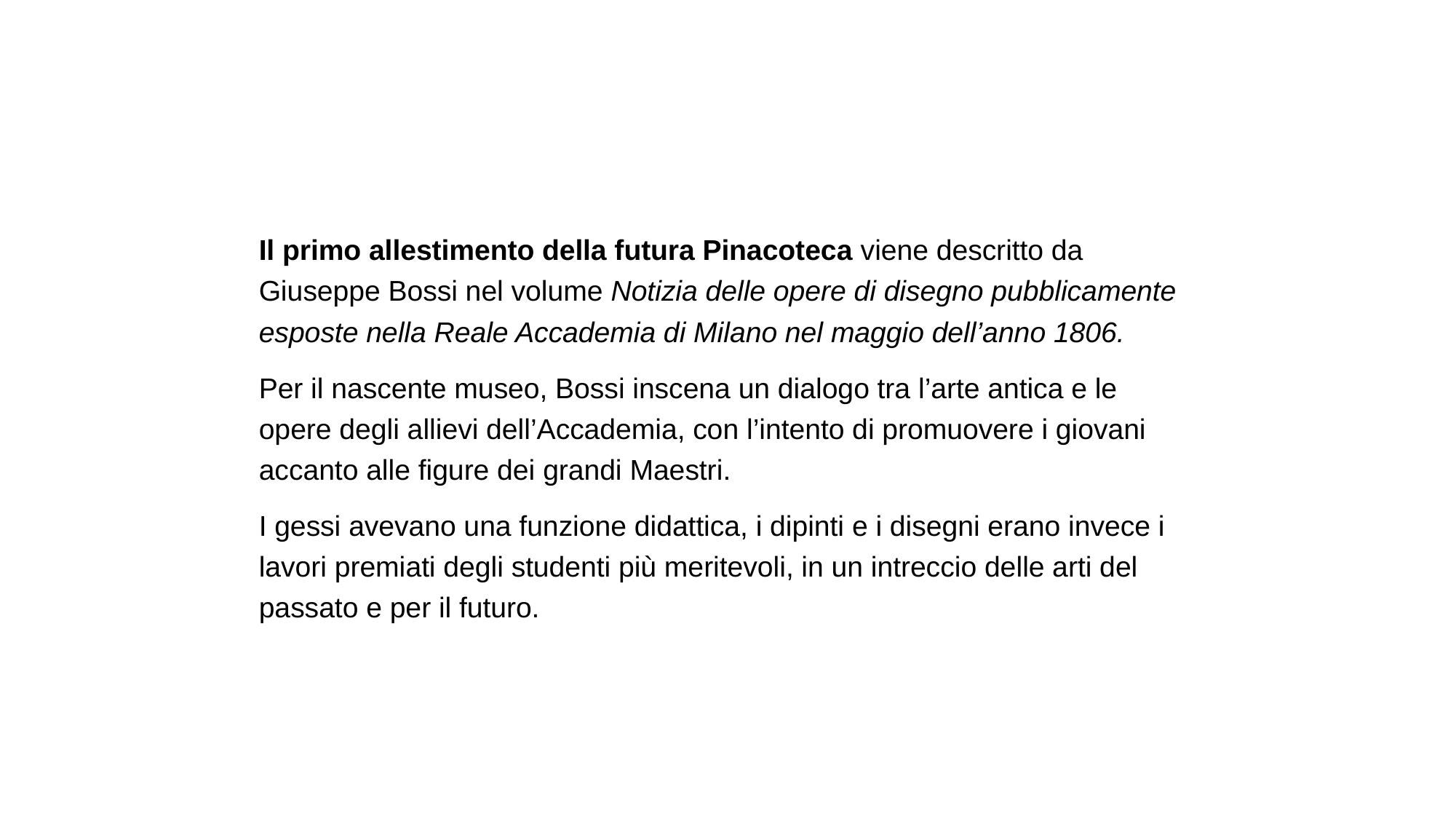

Il primo allestimento della futura Pinacoteca viene descritto da Giuseppe Bossi nel volume Notizia delle opere di disegno pubblicamente esposte nella Reale Accademia di Milano nel maggio dell’anno 1806.
Per il nascente museo, Bossi inscena un dialogo tra l’arte antica e le opere degli allievi dell’Accademia, con l’intento di promuovere i giovani accanto alle figure dei grandi Maestri.
I gessi avevano una funzione didattica, i dipinti e i disegni erano invece i lavori premiati degli studenti più meritevoli, in un intreccio delle arti del passato e per il futuro.